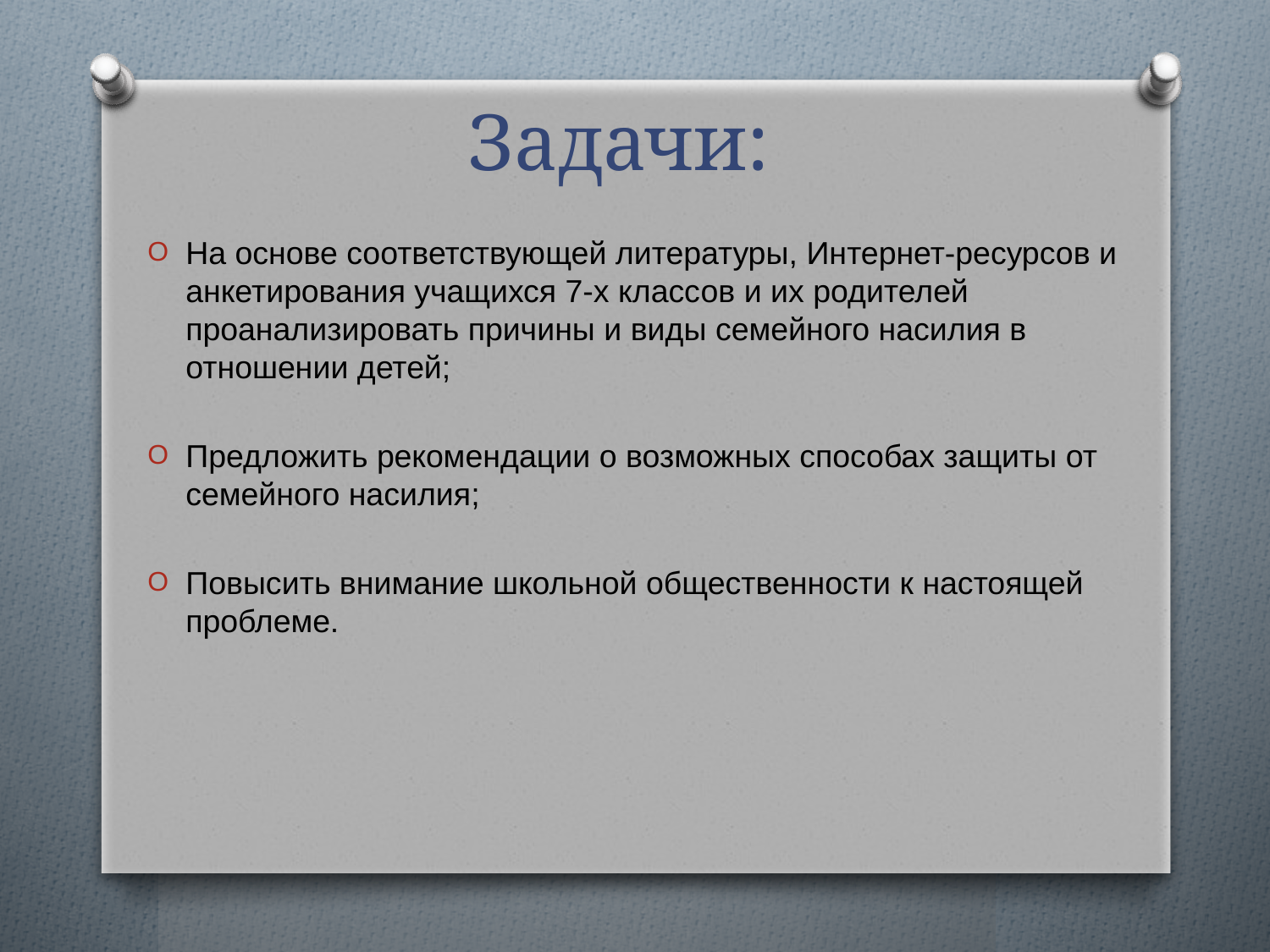

# Задачи:
На основе соответствующей литературы, Интернет-ресурсов и анкетирования учащихся 7-х классов и их родителей проанализировать причины и виды семейного насилия в отношении детей;

Предложить рекомендации о возможных способах защиты от семейного насилия;

Повысить внимание школьной общественности к настоящей проблеме.